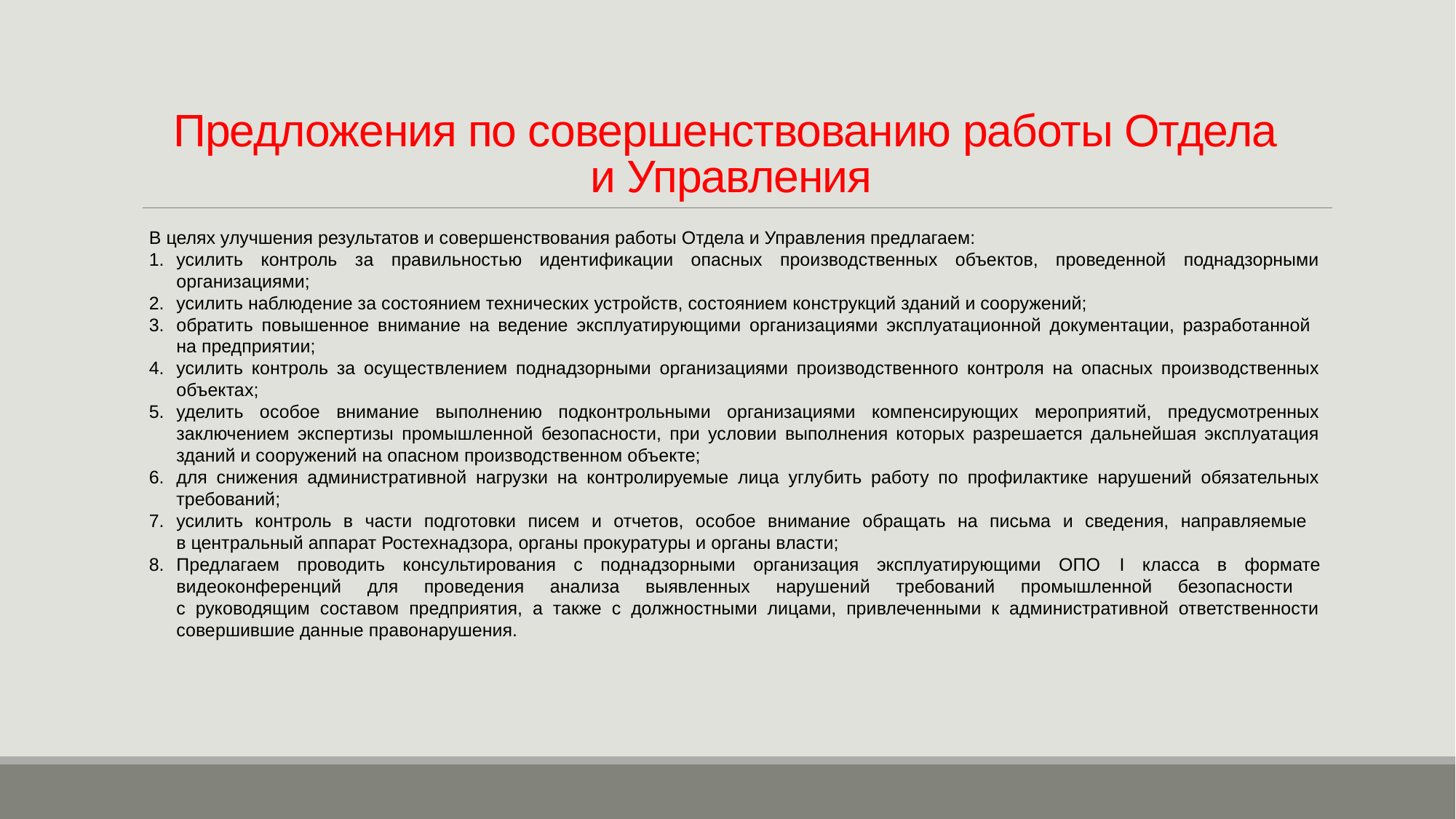

# Предложения по совершенствованию работы Отдела и Управления
В целях улучшения результатов и совершенствования работы Отдела и Управления предлагаем:
усилить контроль за правильностью идентификации опасных производственных объектов, проведенной поднадзорными организациями;
усилить наблюдение за состоянием технических устройств, состоянием конструкций зданий и сооружений;
обратить повышенное внимание на ведение эксплуатирующими организациями эксплуатационной документации, разработанной
на предприятии;
усилить контроль за осуществлением поднадзорными организациями производственного контроля на опасных производственных объектах;
уделить особое внимание выполнению подконтрольными организациями компенсирующих мероприятий, предусмотренных заключением экспертизы промышленной безопасности, при условии выполнения которых разрешается дальнейшая эксплуатация зданий и сооружений на опасном производственном объекте;
для снижения административной нагрузки на контролируемые лица углубить работу по профилактике нарушений обязательных требований;
усилить контроль в части подготовки писем и отчетов, особое внимание обращать на письма и сведения, направляемые
в центральный аппарат Ростехнадзора, органы прокуратуры и органы власти;
Предлагаем проводить консультирования с поднадзорными организация эксплуатирующими ОПО I класса в формате видеоконференций для проведения анализа выявленных нарушений требований промышленной безопасности
с руководящим составом предприятия, а также с должностными лицами, привлеченными к административной ответственности совершившие данные правонарушения.